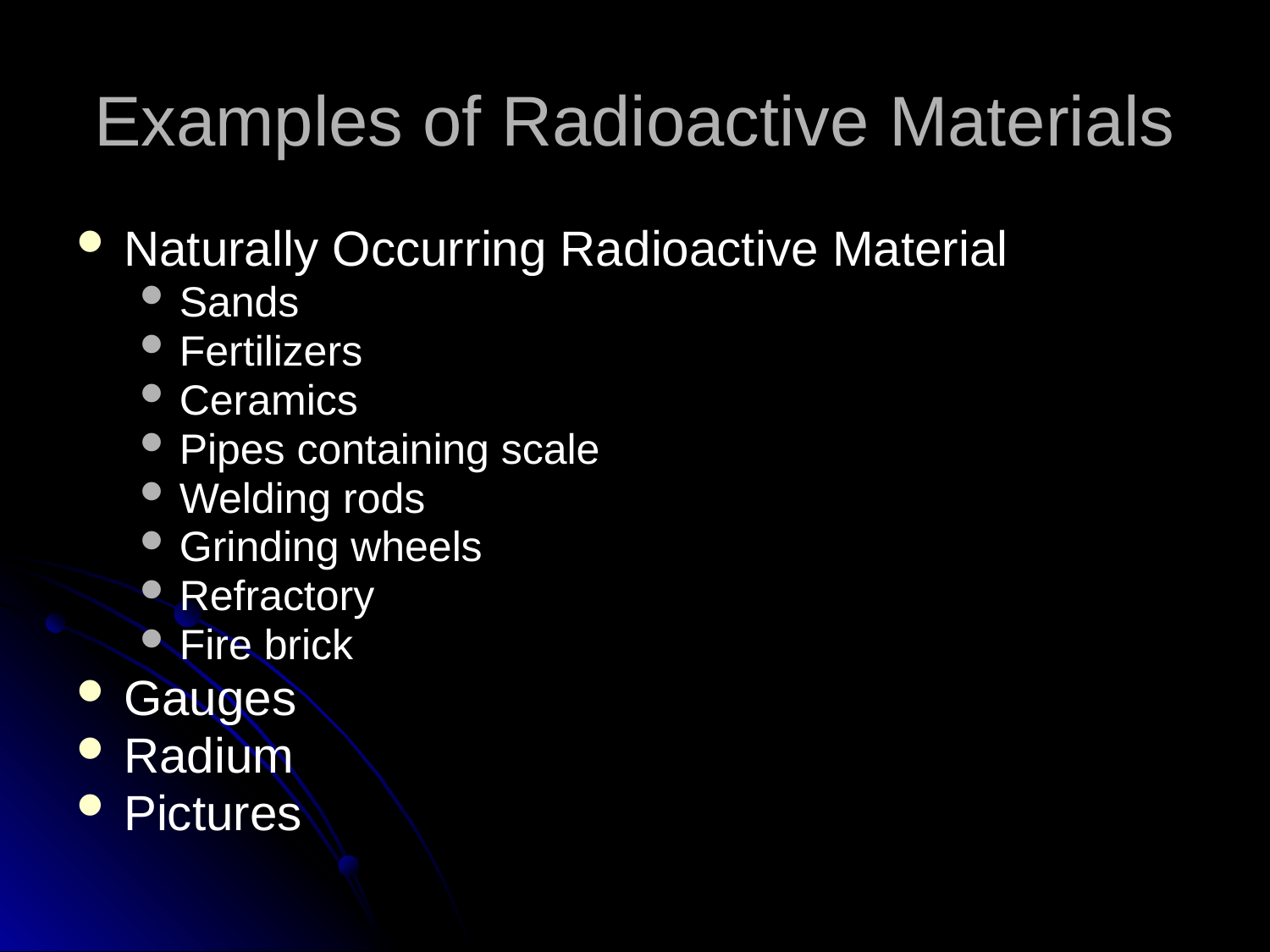

# Examples of Radioactive Materials
Naturally Occurring Radioactive Material
Sands
Fertilizers
Ceramics
Pipes containing scale
Welding rods
Grinding wheels
Refractory
Fire brick
Gauges
Radium
Pictures